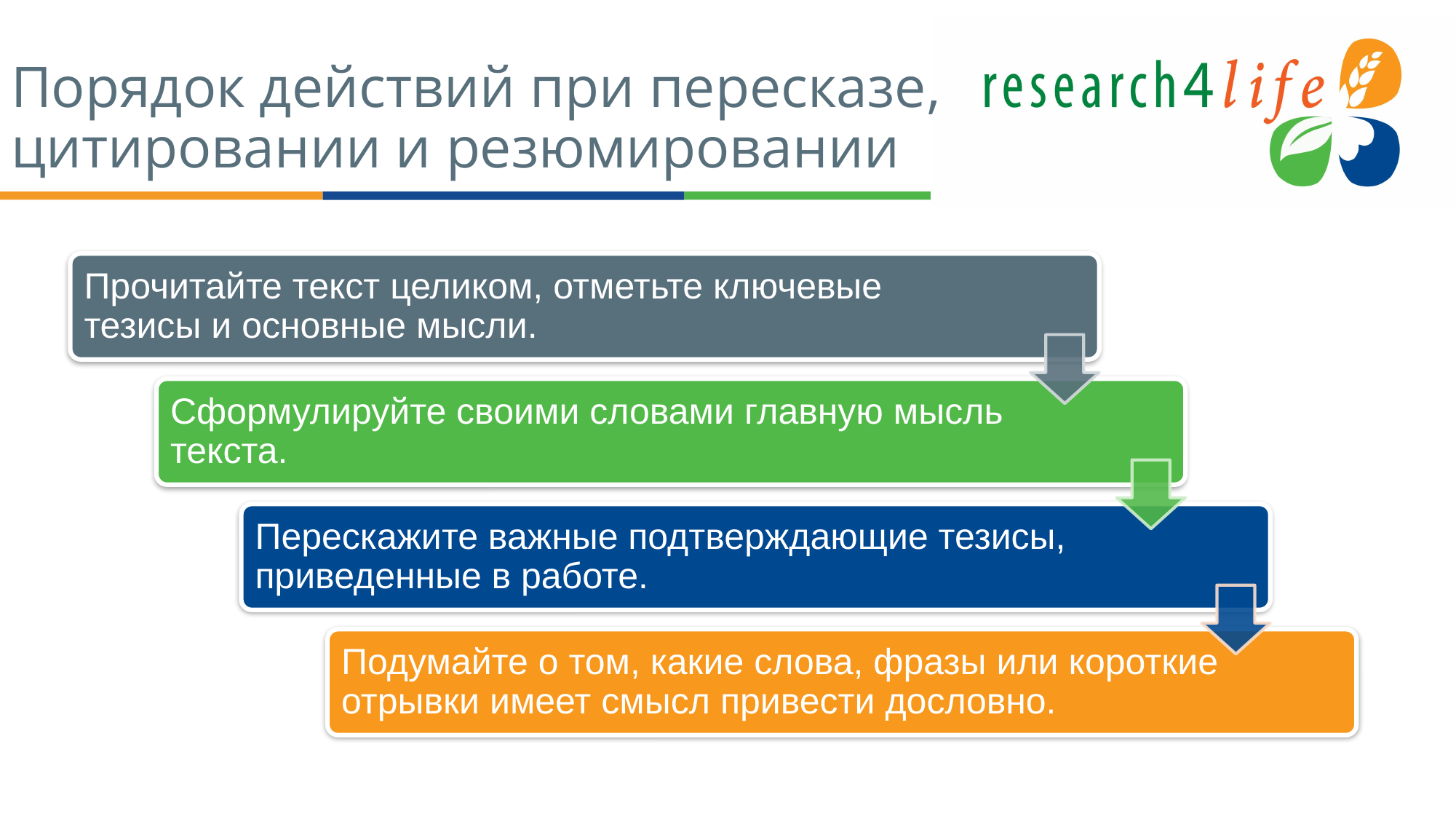

# Порядок действий при пересказе, цитировании и резюмировании

Прочитайте текст целиком, отметьте ключевые тезисы и основные мысли.

Сформулируйте своими словами главную мысль текста.

Перескажите важные подтверждающие тезисы, приведенные в работе.

Подумайте о том, какие слова, фразы или короткие отрывки имеет смысл привести дословно.